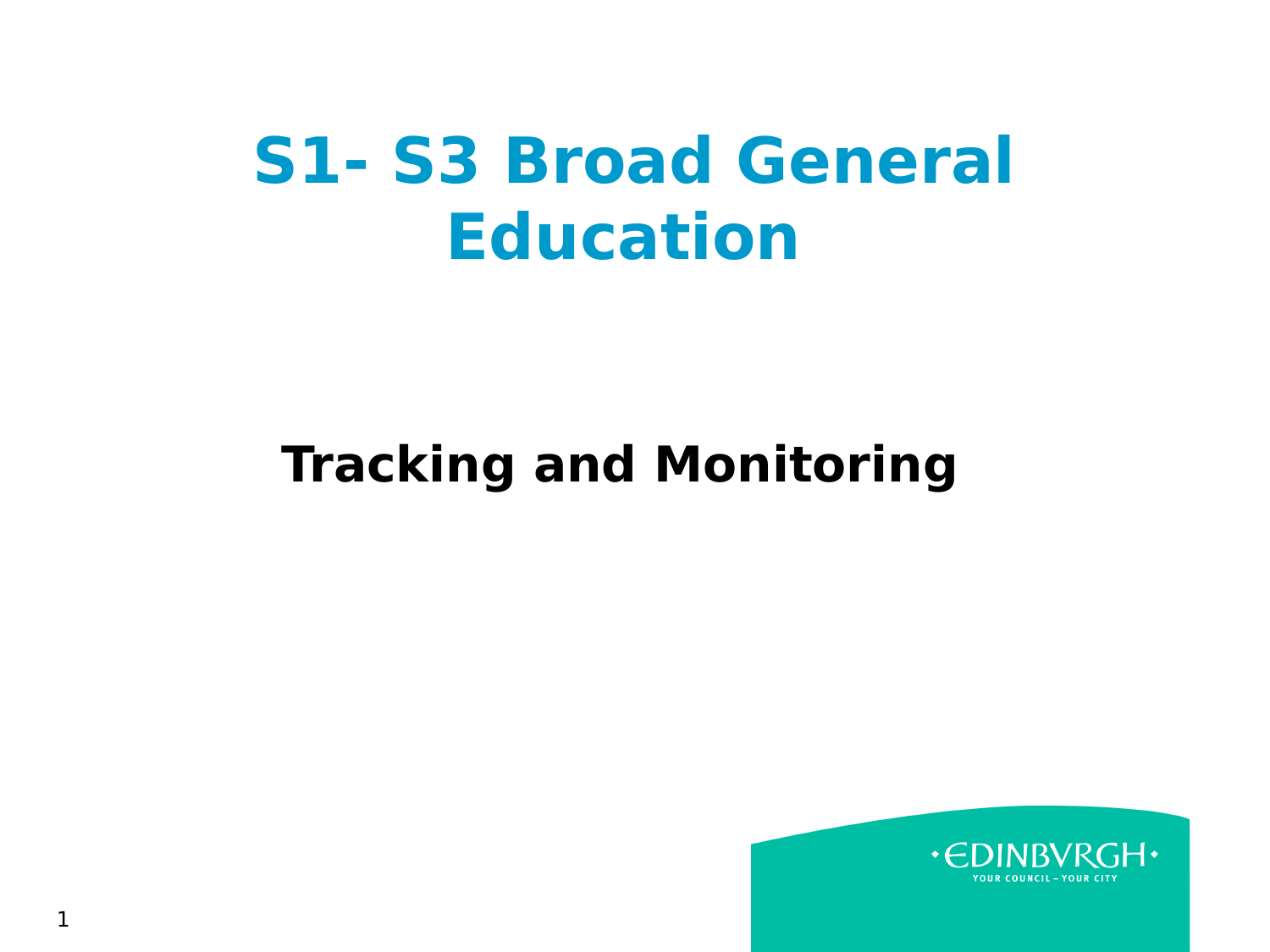

# S1- S3 Broad General Education
Tracking and Monitoring